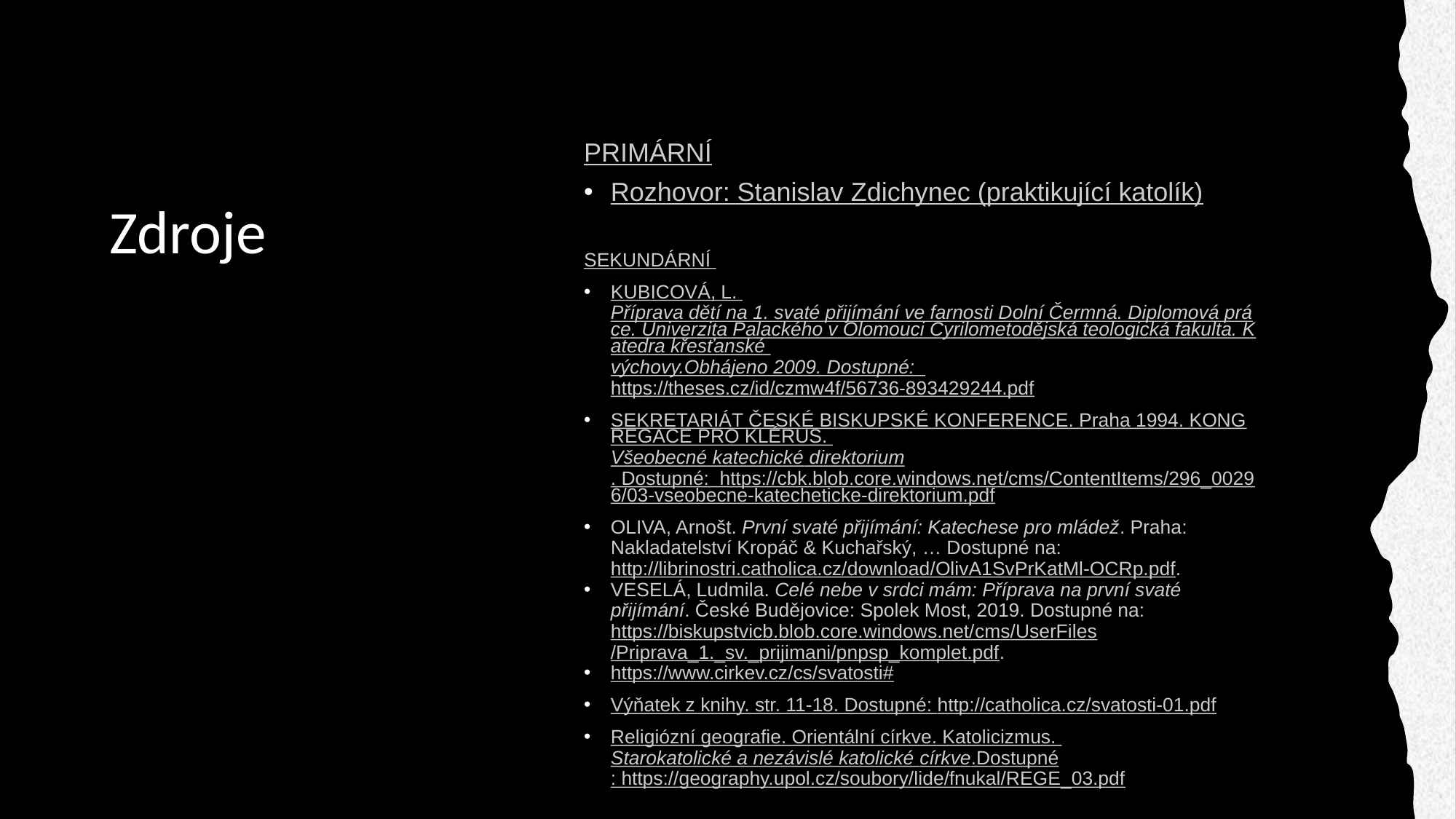

PRIMÁRNÍ
Rozhovor: Stanislav Zdichynec (praktikující katolík)

SEKUNDÁRNÍ
KUBICOVÁ, L. Příprava dětí na 1. svaté přijímání ve farnosti Dolní Čermná. Diplomová práce. Univerzita Palackého v Olomouci Cyrilometodějská teologická fakulta. Katedra křesťanské výchovy.Obhájeno 2009. Dostupné:  https://theses.cz/id/czmw4f/56736-893429244.pdf
SEKRETARIÁT ČESKÉ BISKUPSKÉ KONFERENCE. Praha 1994. KONGREGACE PRO KLÉRUS. Všeobecné katechické direktorium. Dostupné:  https://cbk.blob.core.windows.net/cms/ContentItems/296_00296/03-vseobecne-katecheticke-direktorium.pdf
OLIVA, Arnošt. První svaté přijímání: Katechese pro mládež. Praha: Nakladatelství Kropáč & Kuchařský, … Dostupné na: http://librinostri.catholica.cz/download/OlivA1SvPrKatMl-OCRp.pdf.
VESELÁ, Ludmila. Celé nebe v srdci mám: Příprava na první svaté přijímání. České Budějovice: Spolek Most, 2019. Dostupné na: https://biskupstvicb.blob.core.windows.net/cms/UserFiles/Priprava_1._sv._prijimani/pnpsp_komplet.pdf.
https://www.cirkev.cz/cs/svatosti#
Výňatek z knihy. str. 11-18. Dostupné: http://catholica.cz/svatosti-01.pdf
Religiózní geografie. Orientální církve. Katolicizmus. Starokatolické a nezávislé katolické církve.Dostupné: https://geography.upol.cz/soubory/lide/fnukal/REGE_03.pdf
# Zdroje